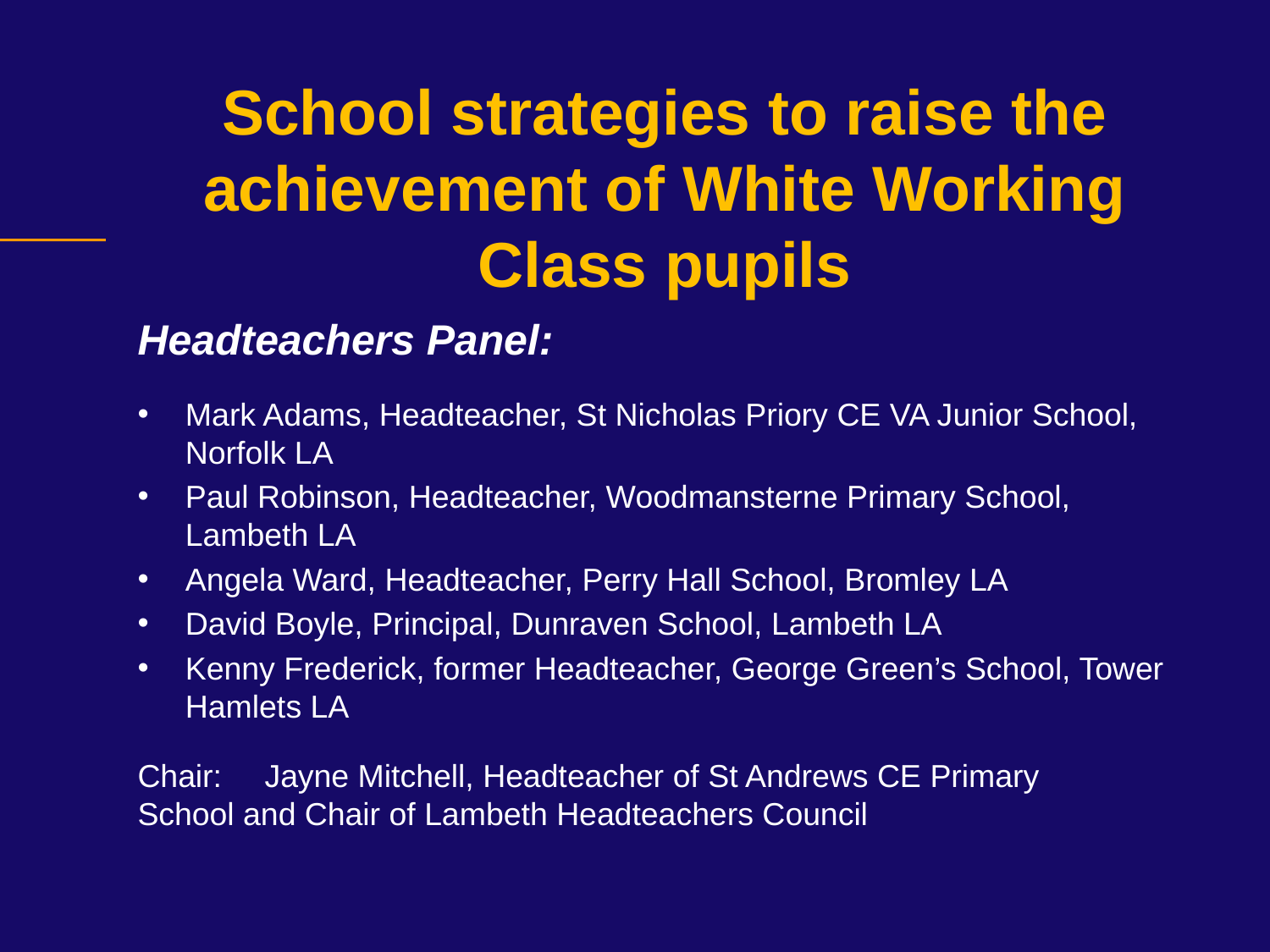

# School strategies to raise the achievement of White Working Class pupils
Headteachers Panel:

Mark Adams, Headteacher, St Nicholas Priory CE VA Junior School, Norfolk LA
Paul Robinson, Headteacher, Woodmansterne Primary School, Lambeth LA
Angela Ward, Headteacher, Perry Hall School, Bromley LA
David Boyle, Principal, Dunraven School, Lambeth LA
Kenny Frederick, former Headteacher, George Green’s School, Tower Hamlets LA

Chair:	Jayne Mitchell, Headteacher of St Andrews CE Primary 	School and Chair of Lambeth Headteachers Council